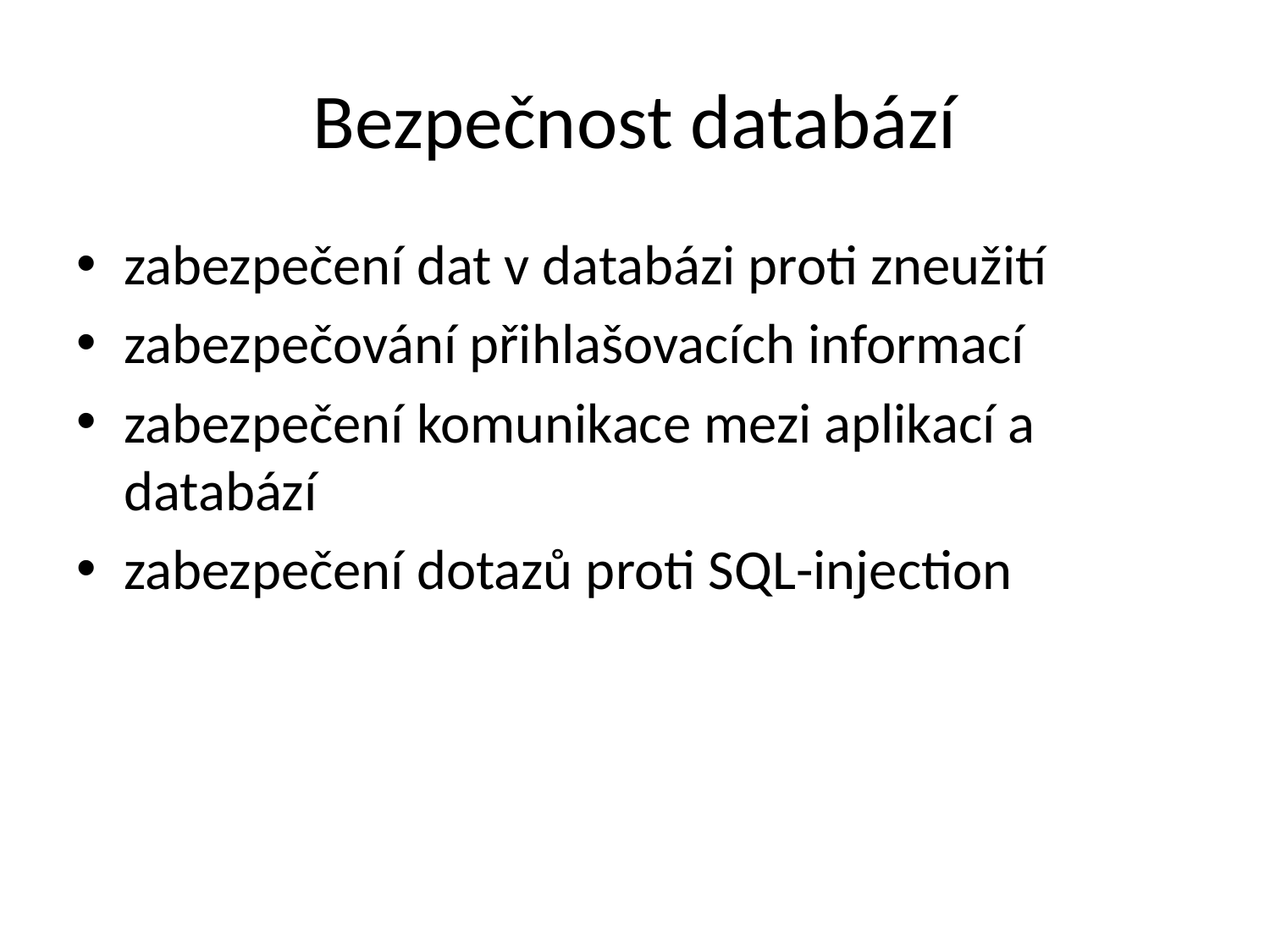

# Bezpečnost databází
zabezpečení dat v databázi proti zneužití
zabezpečování přihlašovacích informací
zabezpečení komunikace mezi aplikací a databází
zabezpečení dotazů proti SQL-injection